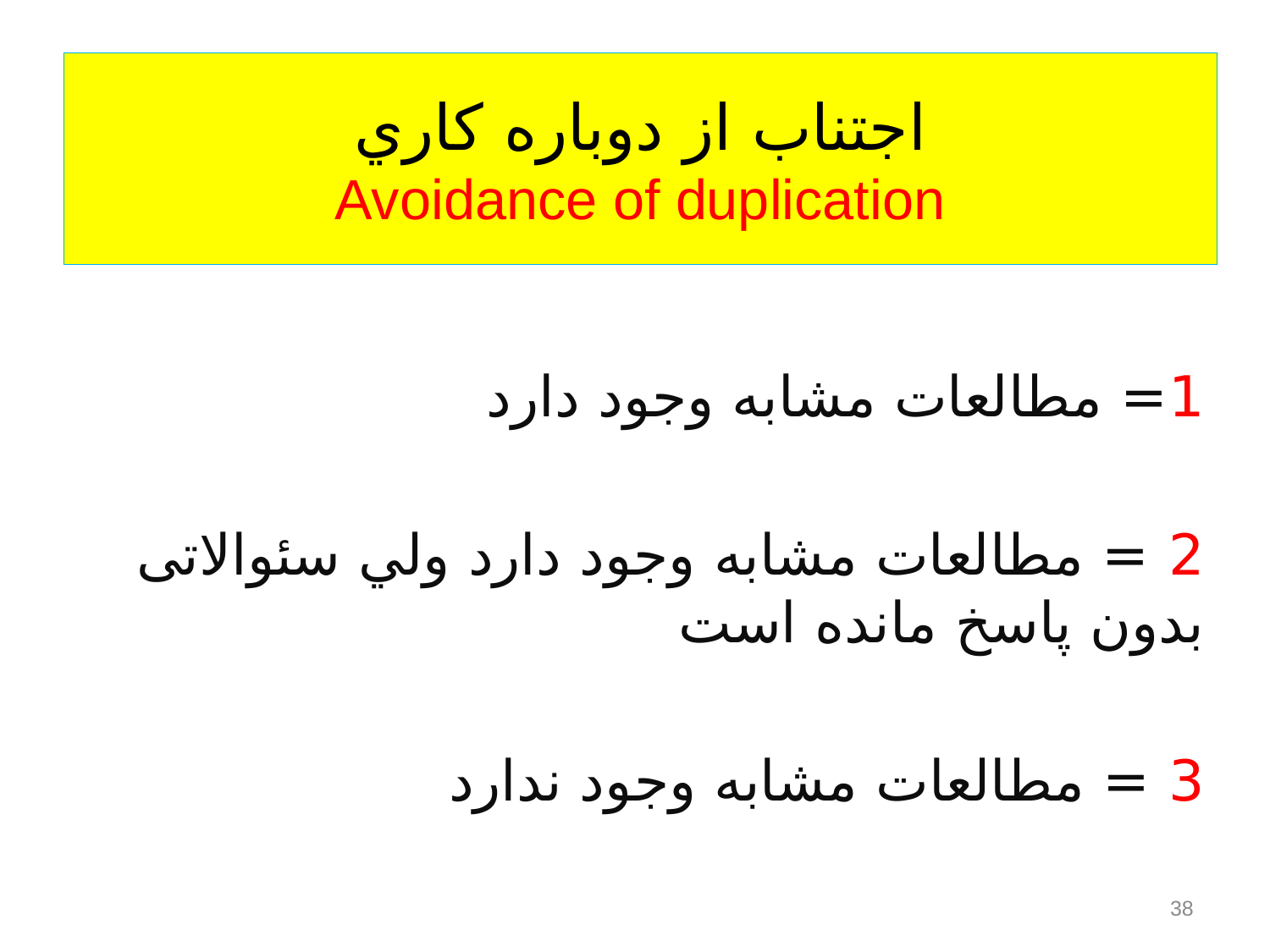

# اجتناب از دوباره کاري Avoidance of duplication

1= مطالعات مشابه وجود دارد

2 = مطالعات مشابه وجود دارد ولي سئوالاتی بدون پاسخ مانده است

3 = مطالعات مشابه وجود ندارد

38